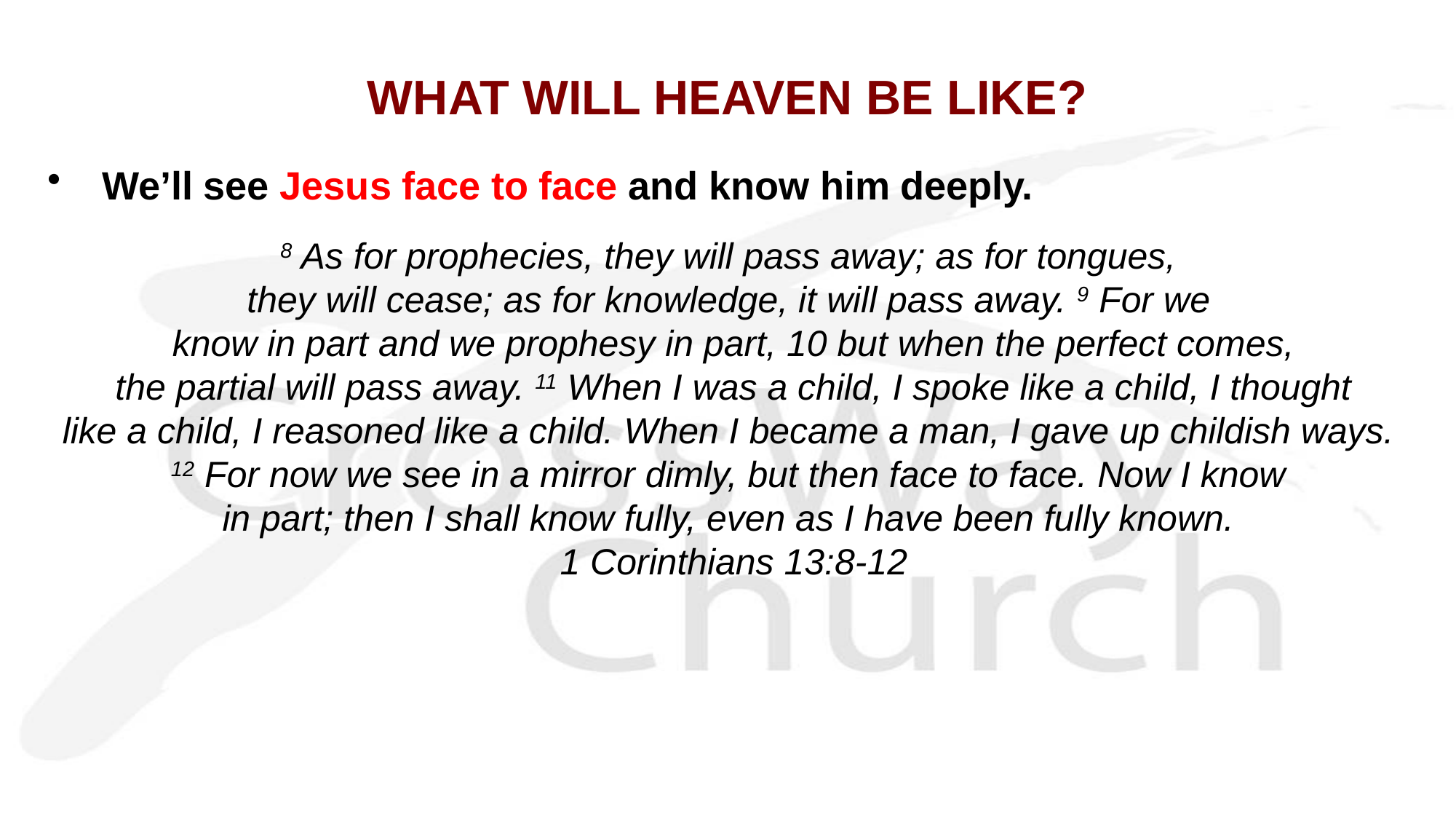

# WHAT WILL HEAVEN BE LIKE?
We’ll see Jesus face to face and know him deeply.

8 As for prophecies, they will pass away; as for tongues,
they will cease; as for knowledge, it will pass away. 9 For we
know in part and we prophesy in part, 10 but when the perfect comes,
 the partial will pass away. 11 When I was a child, I spoke like a child, I thought
like a child, I reasoned like a child. When I became a man, I gave up childish ways.
12 For now we see in a mirror dimly, but then face to face. Now I know
in part; then I shall know fully, even as I have been fully known.
1 Corinthians 13:8-12